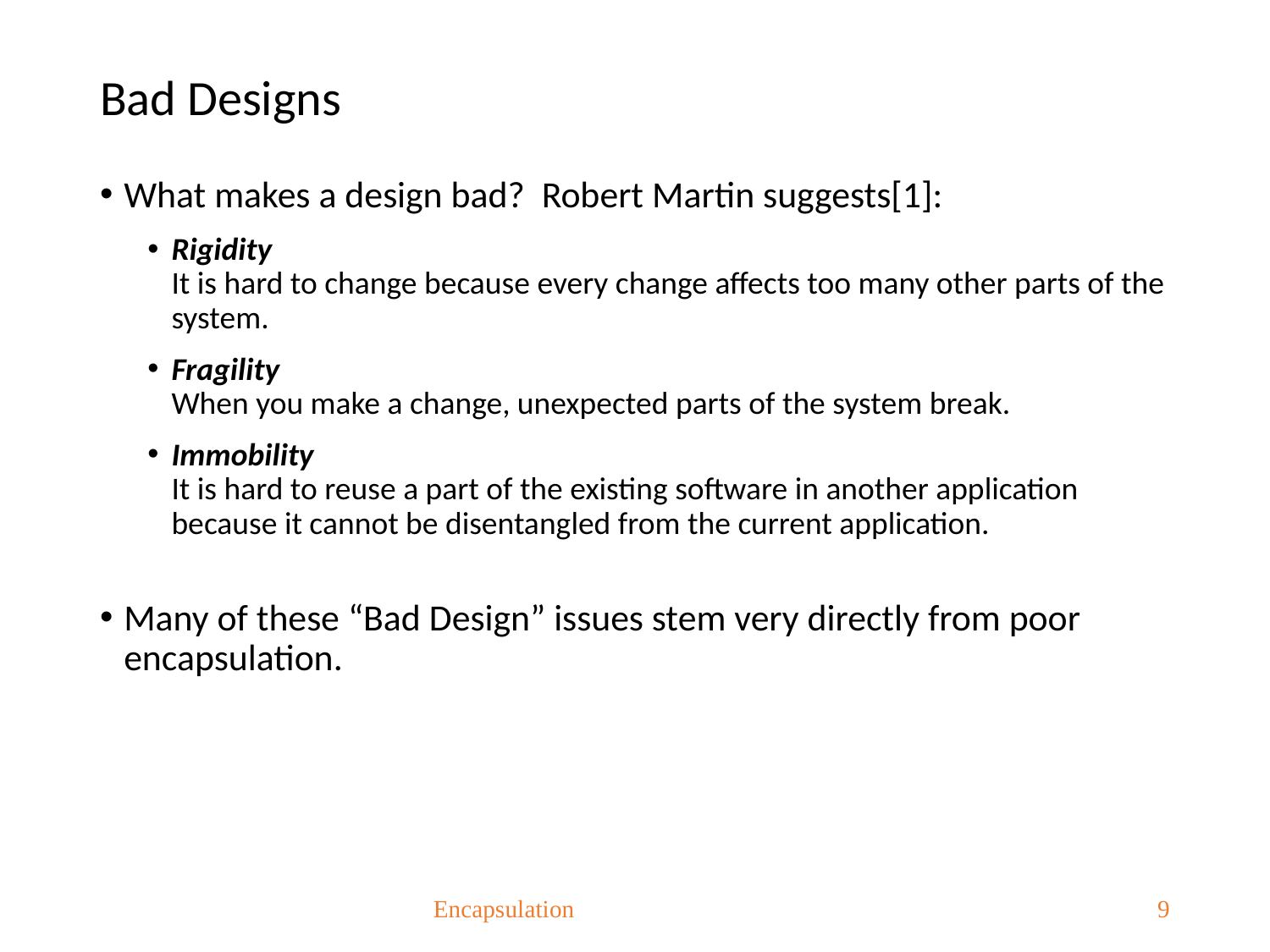

# Bad Designs
What makes a design bad?  Robert Martin suggests[1]:
Rigidity
It is hard to change because every change affects too many other parts of the system.
Fragility
When you make a change, unexpected parts of the system break.
Immobility
It is hard to reuse a part of the existing software in another application because it cannot be disentangled from the current application.
Many of these “Bad Design” issues stem very directly from poor encapsulation.
Encapsulation
9